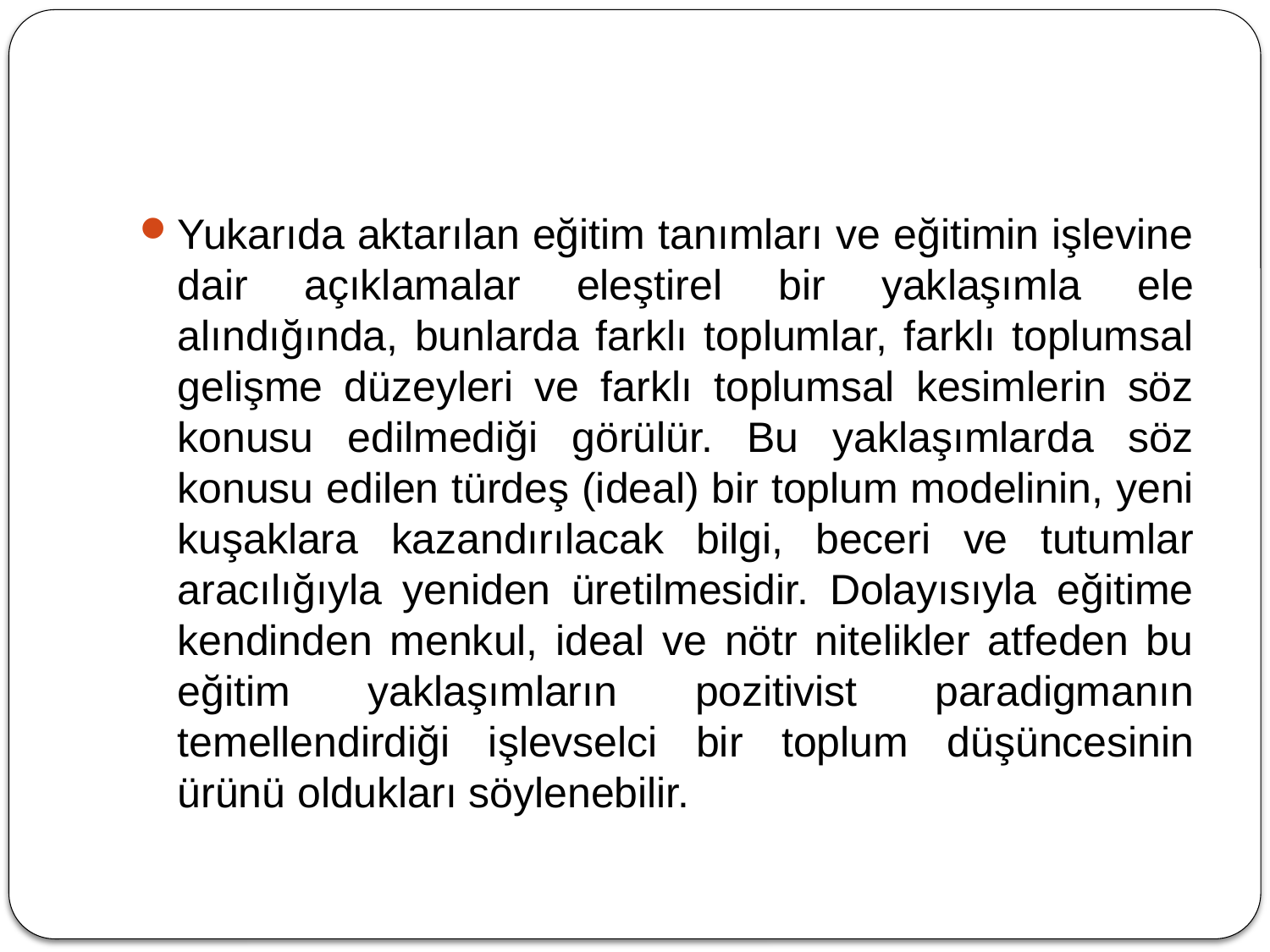

#
Yukarıda aktarılan eğitim tanımları ve eğitimin işlevine dair açıklamalar eleştirel bir yaklaşımla ele alındığında, bunlarda farklı toplumlar, farklı toplumsal gelişme düzeyleri ve farklı toplumsal kesimlerin söz konusu edilmediği görülür. Bu yaklaşımlarda söz konusu edilen türdeş (ideal) bir toplum modelinin, yeni kuşaklara kazandırılacak bilgi, beceri ve tutumlar aracılığıyla yeniden üretilmesidir. Dolayısıyla eğitime kendinden menkul, ideal ve nötr nitelikler atfeden bu eğitim yaklaşımların pozitivist paradigmanın temellendirdiği işlevselci bir toplum düşüncesinin ürünü oldukları söylenebilir.